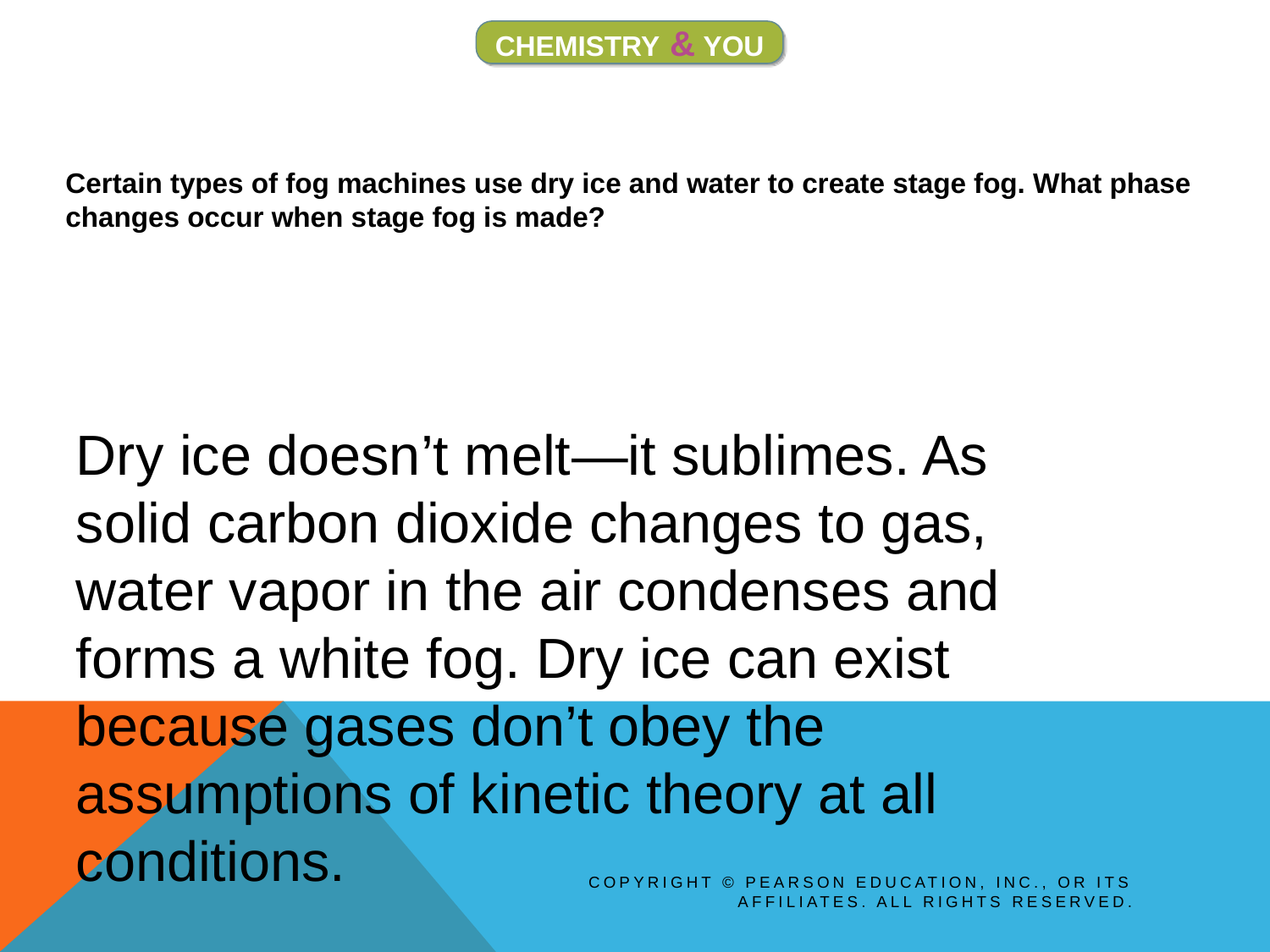

CHEMISTRY & YOU
Certain types of fog machines use dry ice and water to create stage fog. What phase changes occur when stage fog is made?
Dry ice doesn’t melt—it sublimes. As solid carbon dioxide changes to gas, water vapor in the air condenses and forms a white fog. Dry ice can exist because gases don’t obey the assumptions of kinetic theory at all conditions.
Copyright © Pearson Education, Inc., or its affiliates. All Rights Reserved.